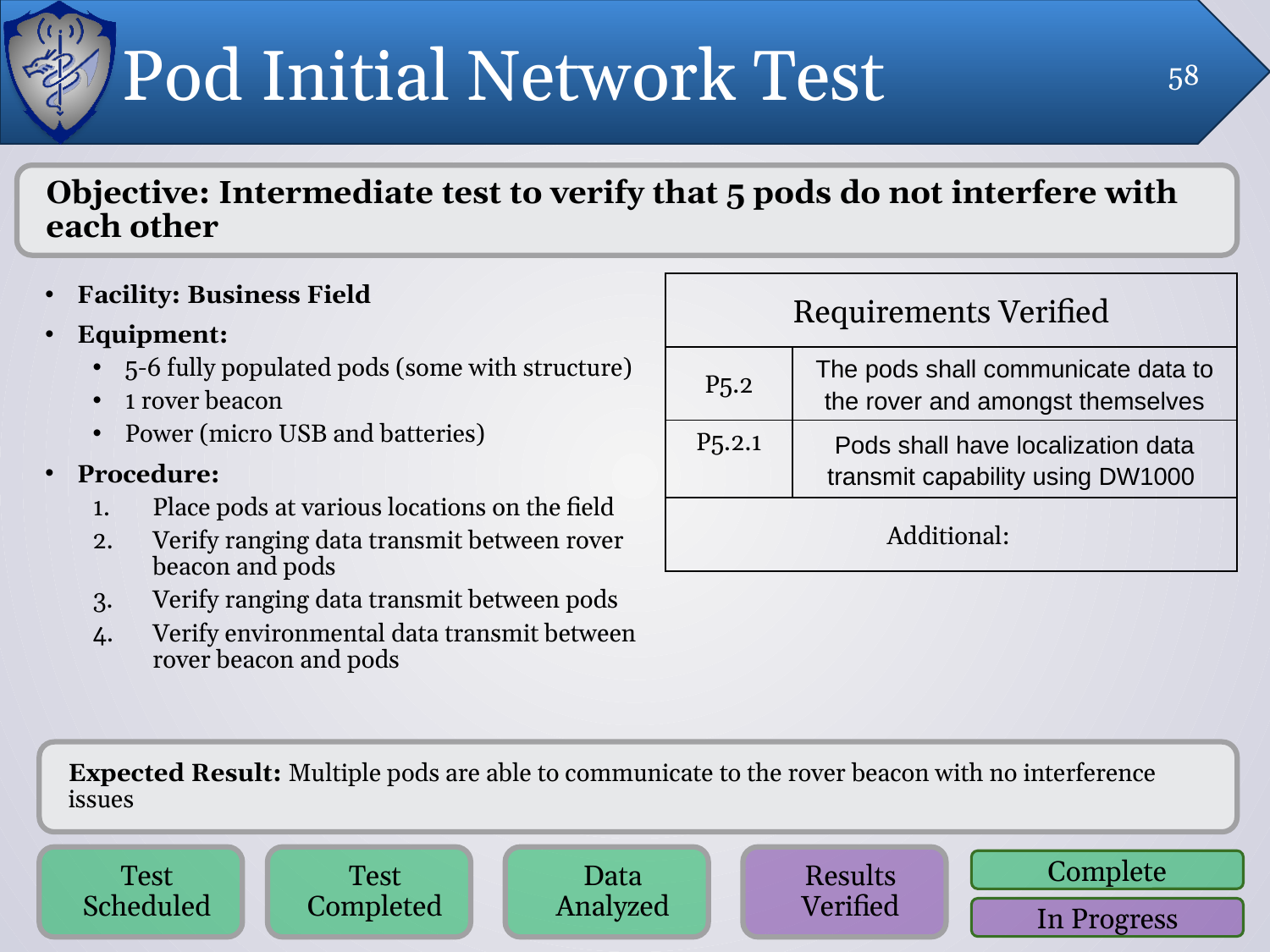

# Pod Initial Network Test
58
Objective: Intermediate test to verify that 5 pods do not interfere with each other
| Requirements Verified |  |
| --- | --- |
| P5.2 | The pods shall communicate data to the rover and amongst themselves |
| P5.2.1 | Pods shall have localization data transmit capability using DW1000 |
| Additional: |  |
Facility: Business Field
Equipment:
5-6 fully populated pods (some with structure)
1 rover beacon
Power (micro USB and batteries)
Procedure:
Place pods at various locations on the field
Verify ranging data transmit between rover beacon and pods
Verify ranging data transmit between pods
Verify environmental data transmit between rover beacon and pods

Expected Result: Multiple pods are able to communicate to the rover beacon with no interference issues
Test Scheduled
Test Completed
Data Analyzed
Results Verified
Complete
In Progress